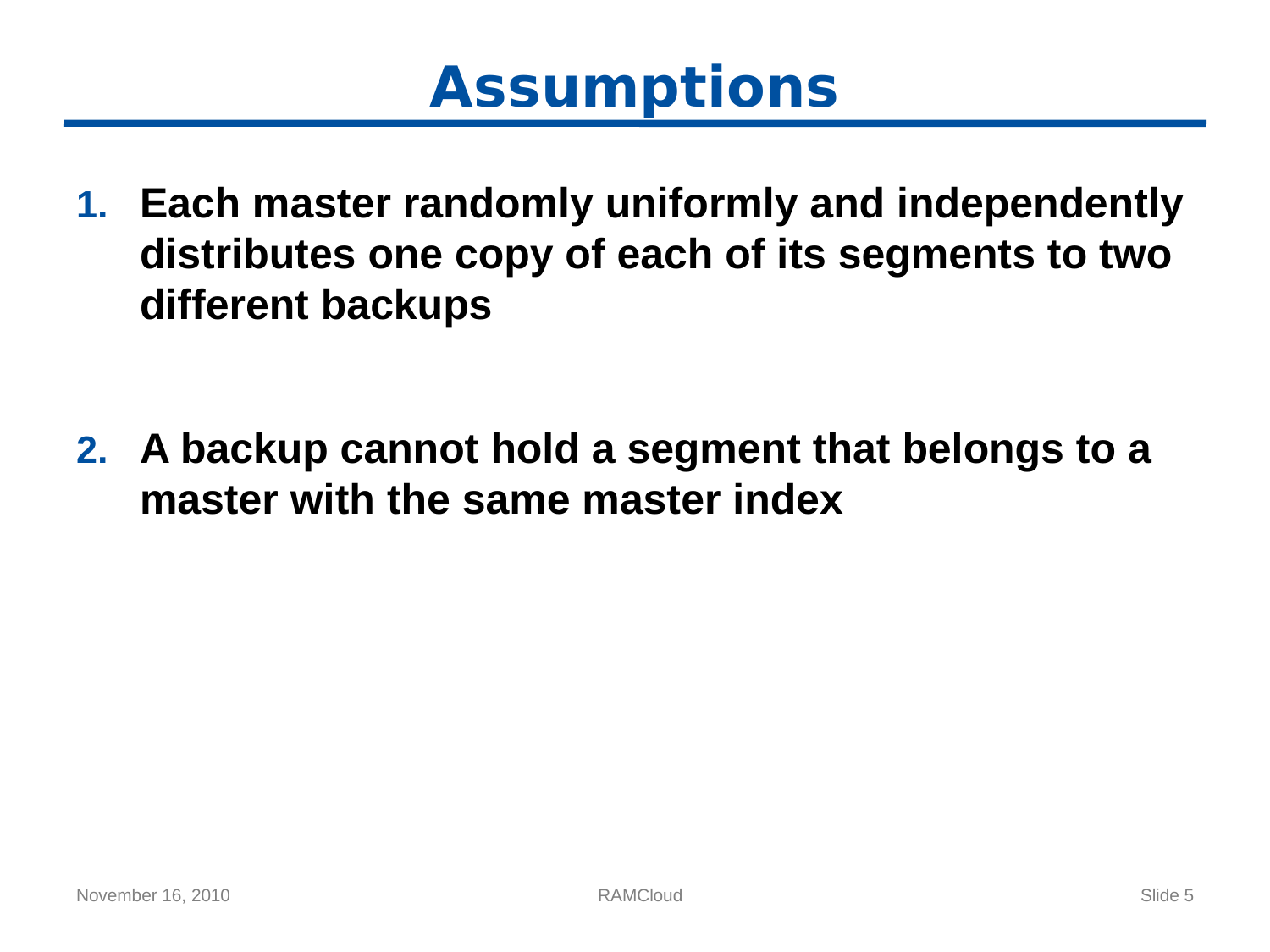

# Assumptions
Each master randomly uniformly and independently distributes one copy of each of its segments to two different backups

A backup cannot hold a segment that belongs to a master with the same master index

November 16, 2010
RAMCloud
Slide 5